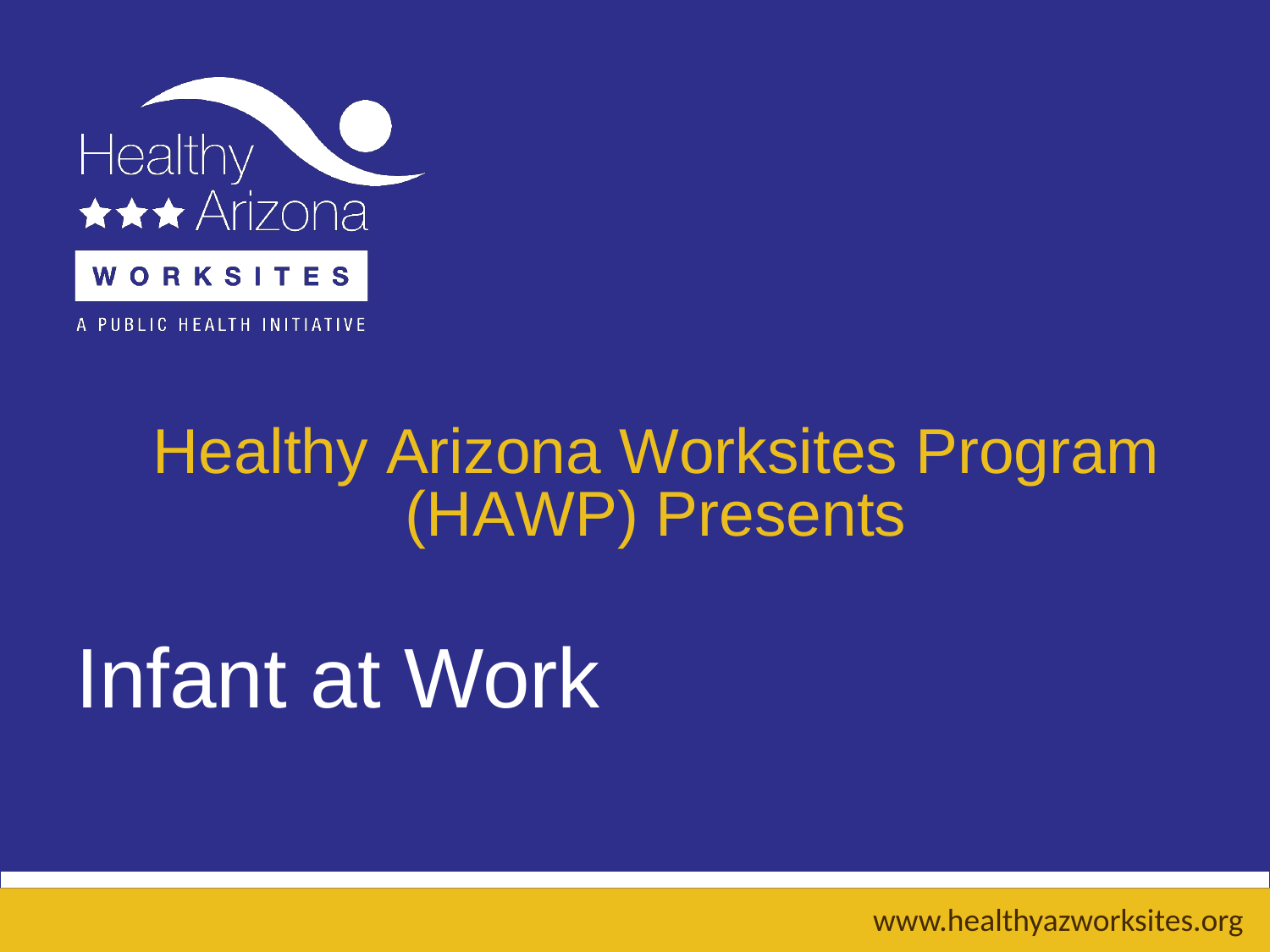

Healthy Arizona Worksites Program (HAWP) Presents

Infant at Work

www.healthyazworksites.org